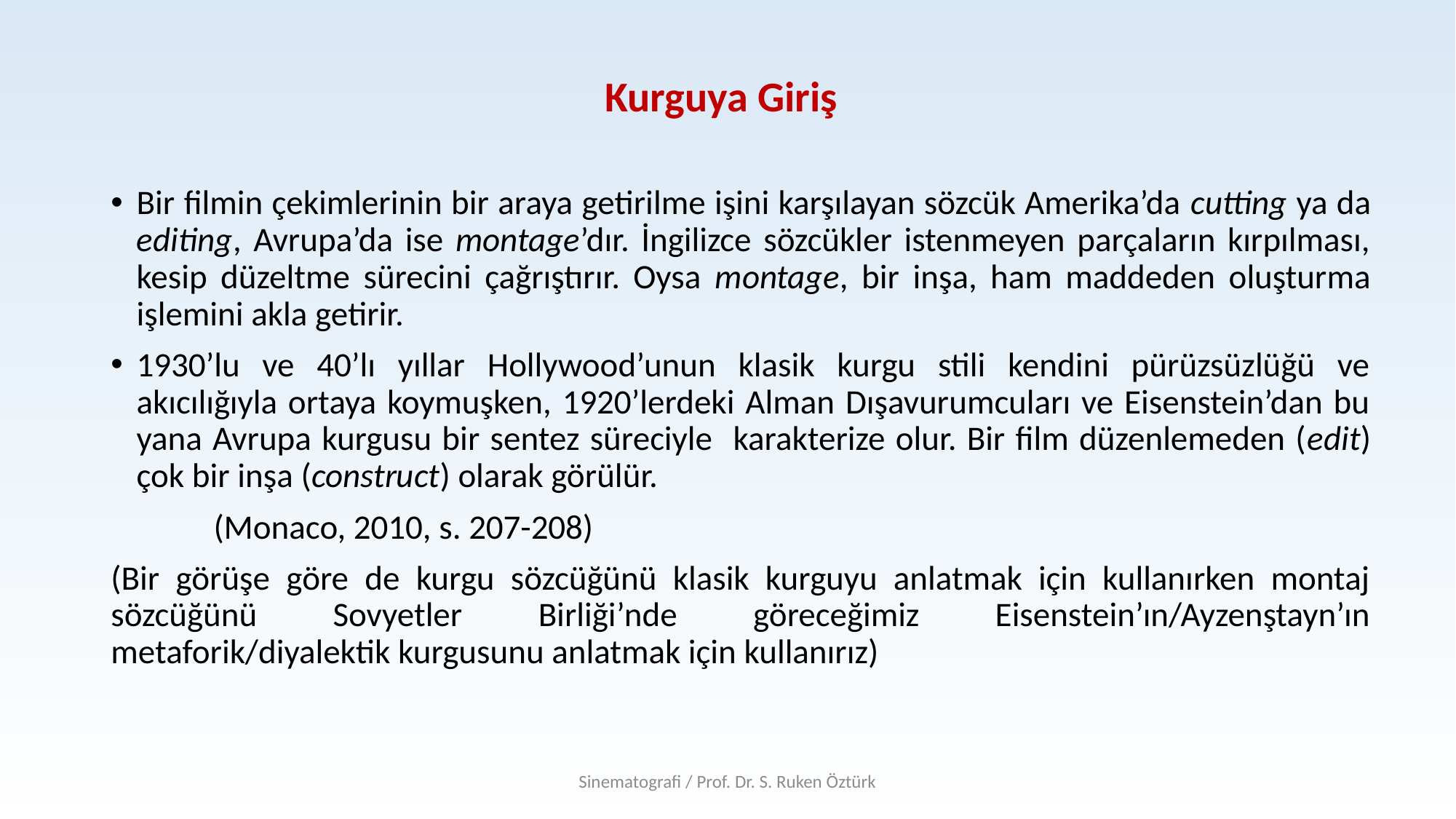

# Kurguya Giriş
Bir filmin çekimlerinin bir araya getirilme işini karşılayan sözcük Amerika’da cutting ya da editing, Avrupa’da ise montage’dır. İngilizce sözcükler istenmeyen parçaların kırpılması, kesip düzeltme sürecini çağrıştırır. Oysa montage, bir inşa, ham maddeden oluşturma işlemini akla getirir.
1930’lu ve 40’lı yıllar Hollywood’unun klasik kurgu stili kendini pürüzsüzlüğü ve akıcılığıyla ortaya koymuşken, 1920’lerdeki Alman Dışavurumcuları ve Eisenstein’dan bu yana Avrupa kurgusu bir sentez süreciyle  karakterize olur. Bir film düzenlemeden (edit) çok bir inşa (construct) olarak görülür.
							(Monaco, 2010, s. 207-208)
(Bir görüşe göre de kurgu sözcüğünü klasik kurguyu anlatmak için kullanırken montaj sözcüğünü Sovyetler Birliği’nde göreceğimiz Eisenstein’ın/Ayzenştayn’ın metaforik/diyalektik kurgusunu anlatmak için kullanırız)
Sinematografi / Prof. Dr. S. Ruken Öztürk